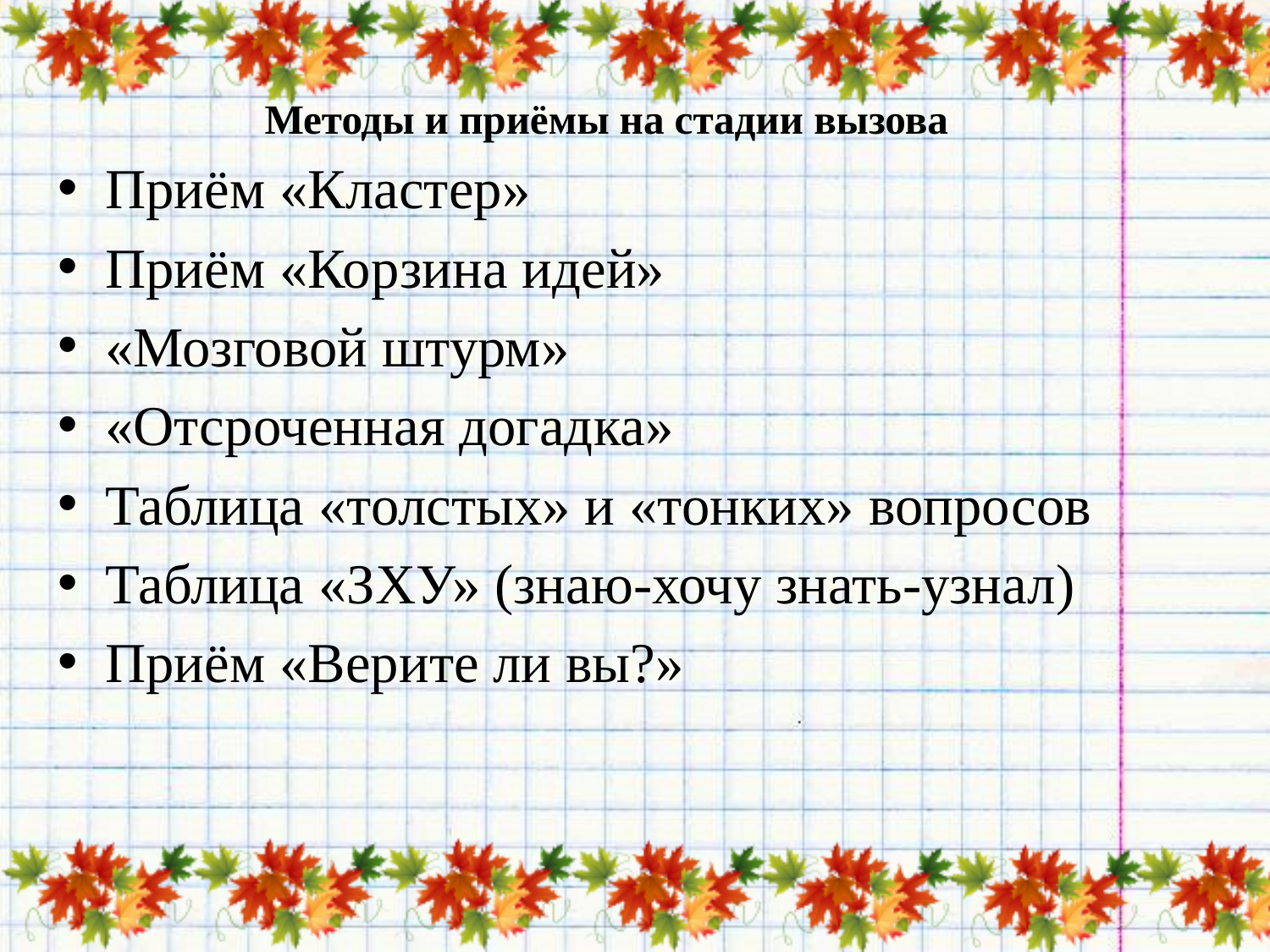

# Методы и приёмы на стадии вызова
Приём «Кластер»
Приём «Корзина идей»
«Мозговой штурм»
«Отсроченная догадка»
Таблица «толстых» и «тонких» вопросов
Таблица «ЗХУ» (знаю-хочу знать-узнал)
Приём «Верите ли вы?»